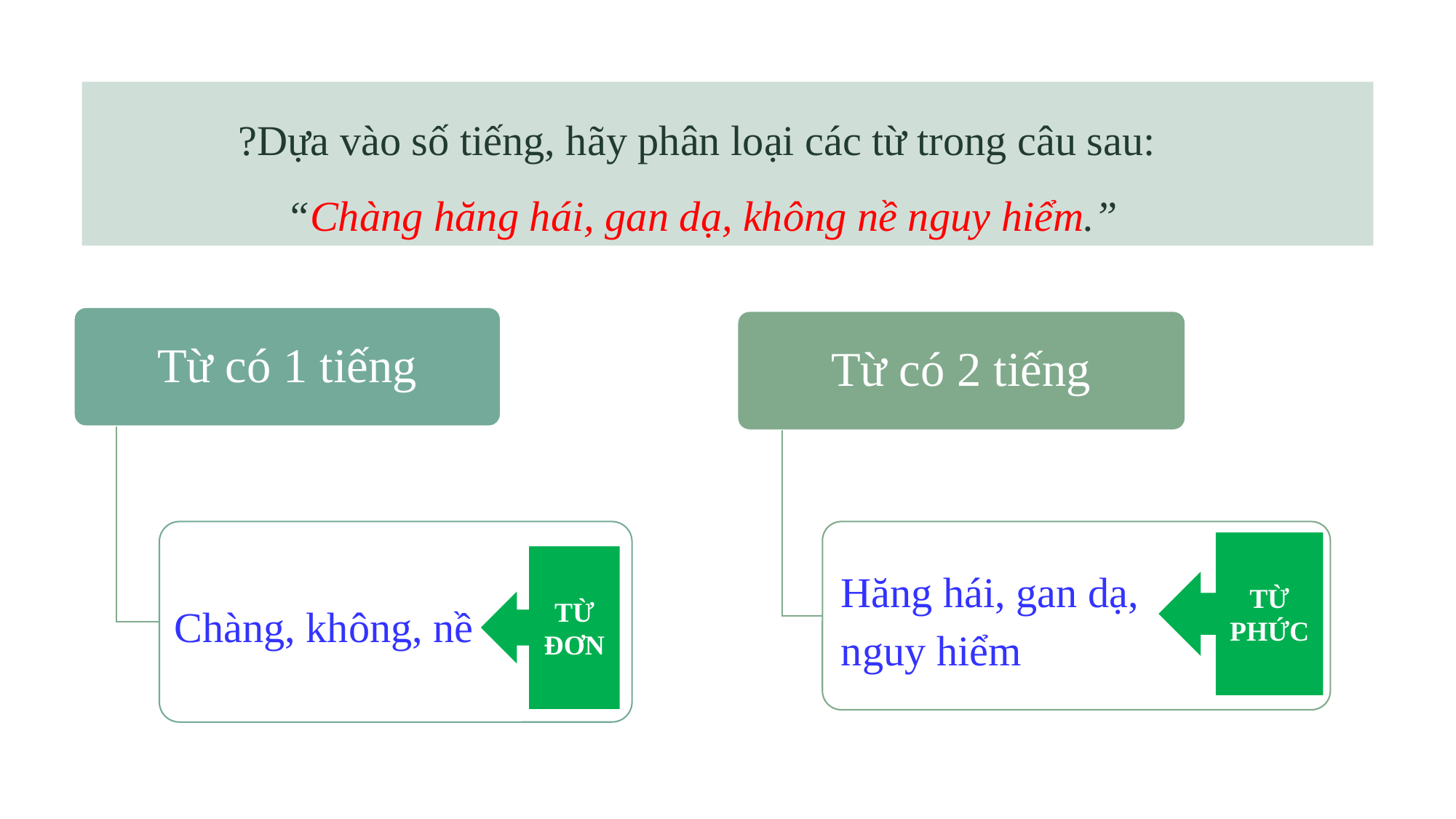

?Dựa vào số tiếng, hãy phân loại các từ trong câu sau:
“Chàng hăng hái, gan dạ, không nề nguy hiểm.”

Từ có 1 tiếng

Từ có 2 tiếng

TỪ PHỨC
TỪ ĐƠN
Hăng hái, gan dạ,
nguy hiểm
Chàng, không, nề